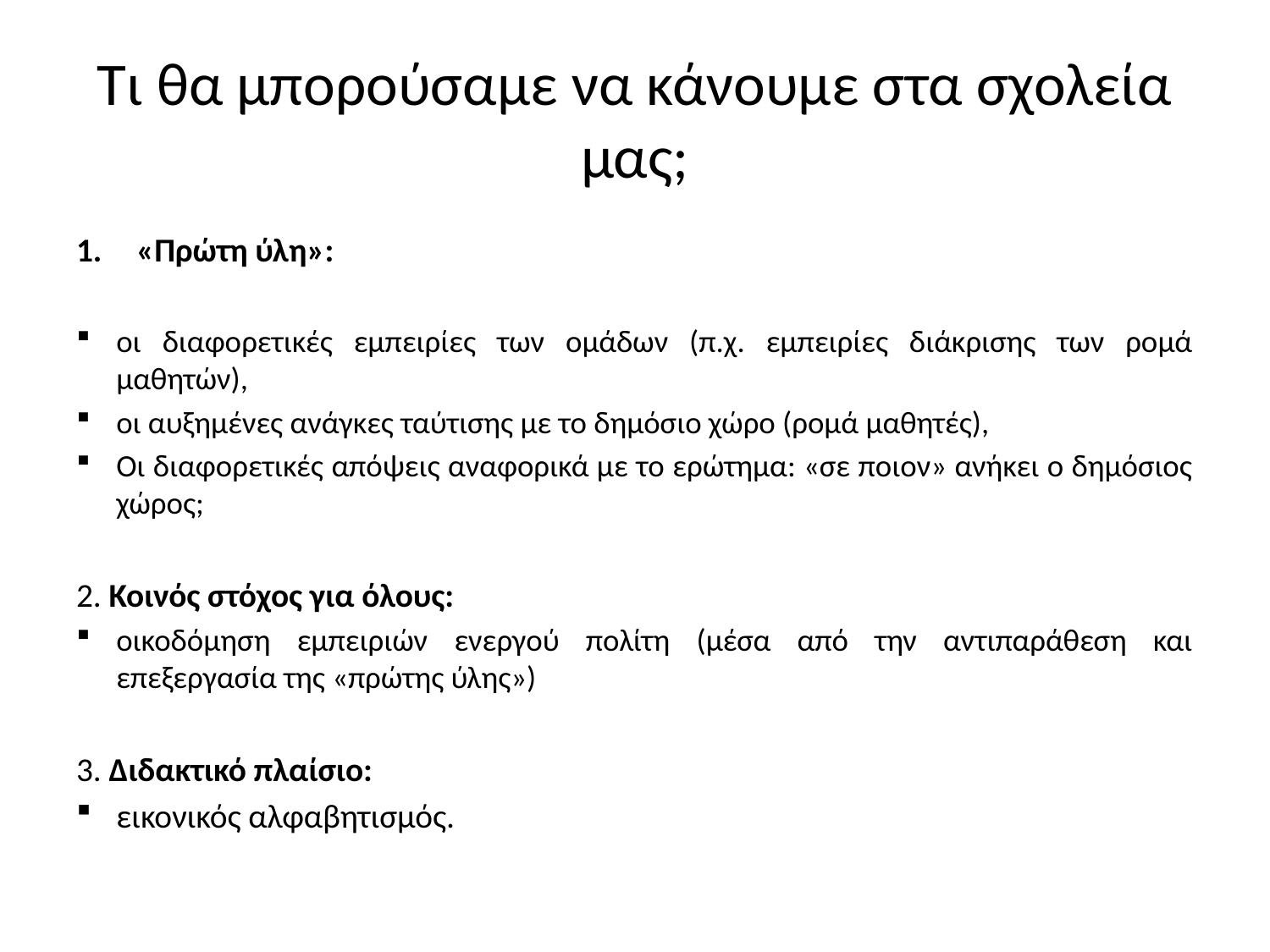

# Τι θα μπορούσαμε να κάνουμε στα σχολεία μας;
«Πρώτη ύλη»:

οι διαφορετικές εμπειρίες των ομάδων (π.χ. εμπειρίες διάκρισης των ρομά μαθητών),
οι αυξημένες ανάγκες ταύτισης με το δημόσιο χώρο (ρομά μαθητές),
Οι διαφορετικές απόψεις αναφορικά με το ερώτημα: «σε ποιον» ανήκει ο δημόσιος χώρος;

2. Κοινός στόχος για όλους:
οικοδόμηση εμπειριών ενεργού πολίτη (μέσα από την αντιπαράθεση και επεξεργασία της «πρώτης ύλης»)

3. Διδακτικό πλαίσιο:
εικονικός αλφαβητισμός.